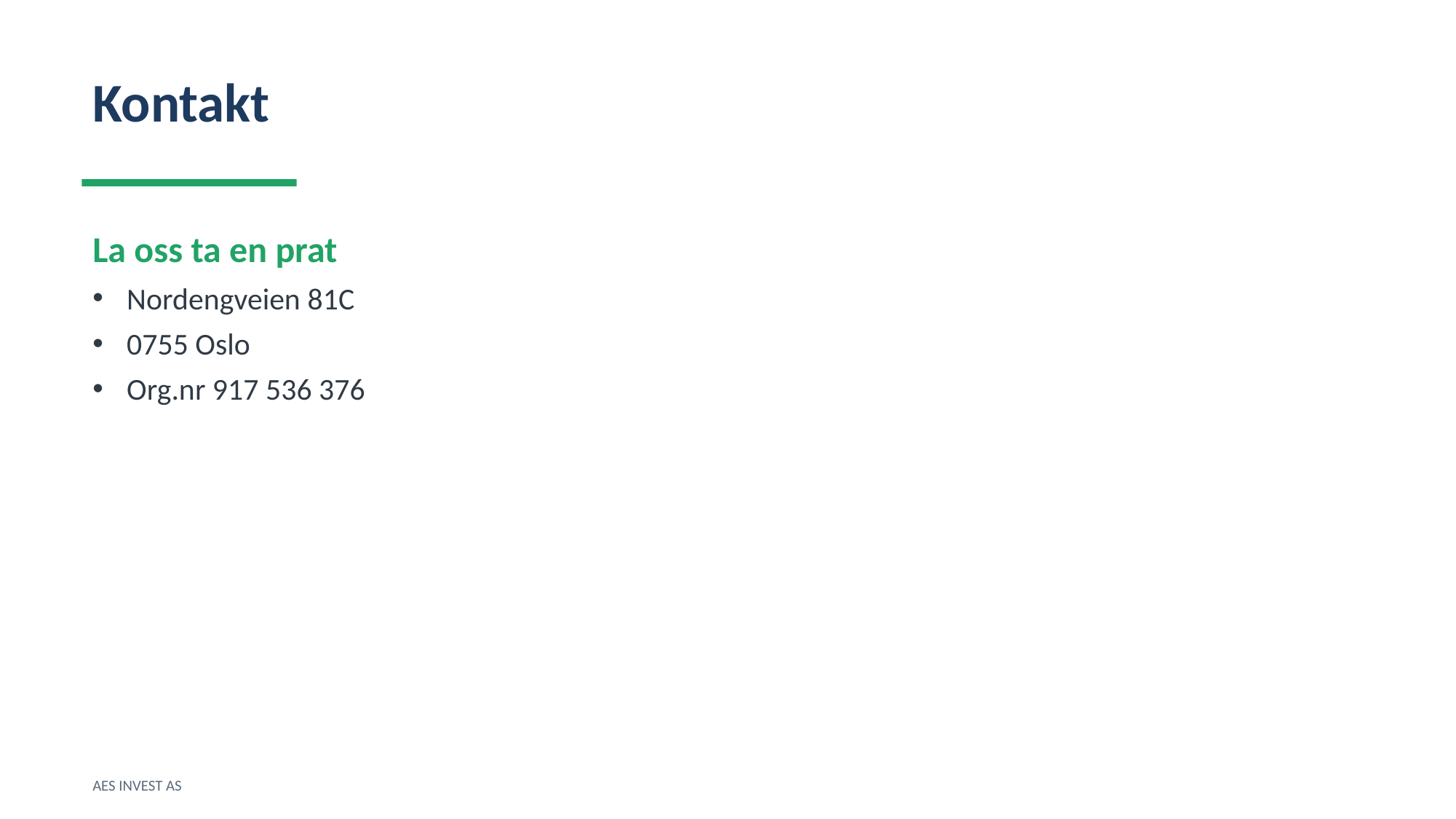

Kontakt

La oss ta en prat
Nordengveien 81C
0755 Oslo
Org.nr 917 536 376
AES INVEST AS